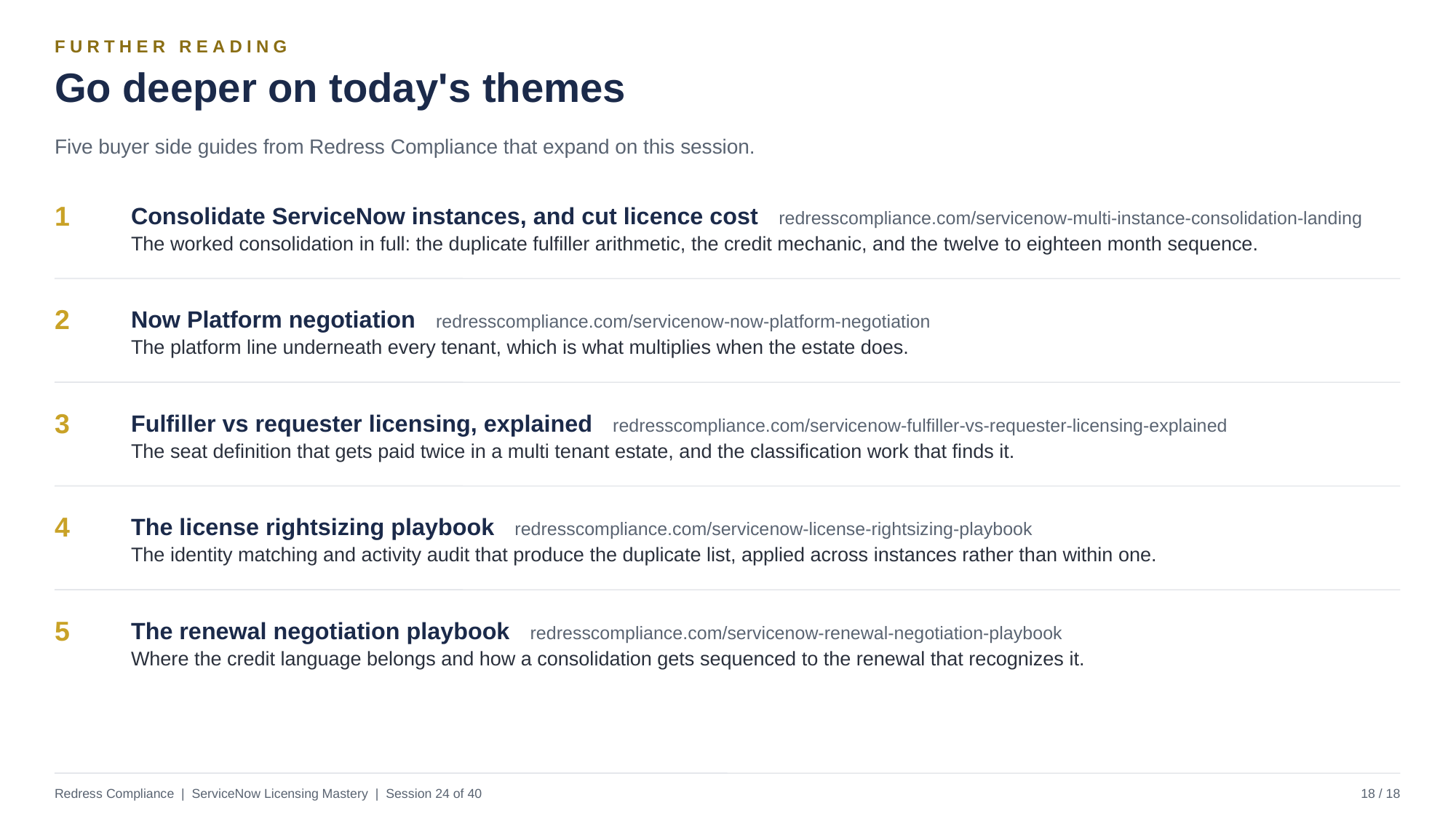

FURTHER READING
Go deeper on today's themes
Five buyer side guides from Redress Compliance that expand on this session.
Consolidate ServiceNow instances, and cut licence cost    redresscompliance.com/servicenow-multi-instance-consolidation-landing
The worked consolidation in full: the duplicate fulfiller arithmetic, the credit mechanic, and the twelve to eighteen month sequence.
1

Now Platform negotiation    redresscompliance.com/servicenow-now-platform-negotiation
The platform line underneath every tenant, which is what multiplies when the estate does.
2

Fulfiller vs requester licensing, explained    redresscompliance.com/servicenow-fulfiller-vs-requester-licensing-explained
The seat definition that gets paid twice in a multi tenant estate, and the classification work that finds it.
3

The license rightsizing playbook    redresscompliance.com/servicenow-license-rightsizing-playbook
The identity matching and activity audit that produce the duplicate list, applied across instances rather than within one.
4

The renewal negotiation playbook    redresscompliance.com/servicenow-renewal-negotiation-playbook
Where the credit language belongs and how a consolidation gets sequenced to the renewal that recognizes it.
5

Redress Compliance  |  ServiceNow Licensing Mastery  |  Session 24 of 40
18 / 18